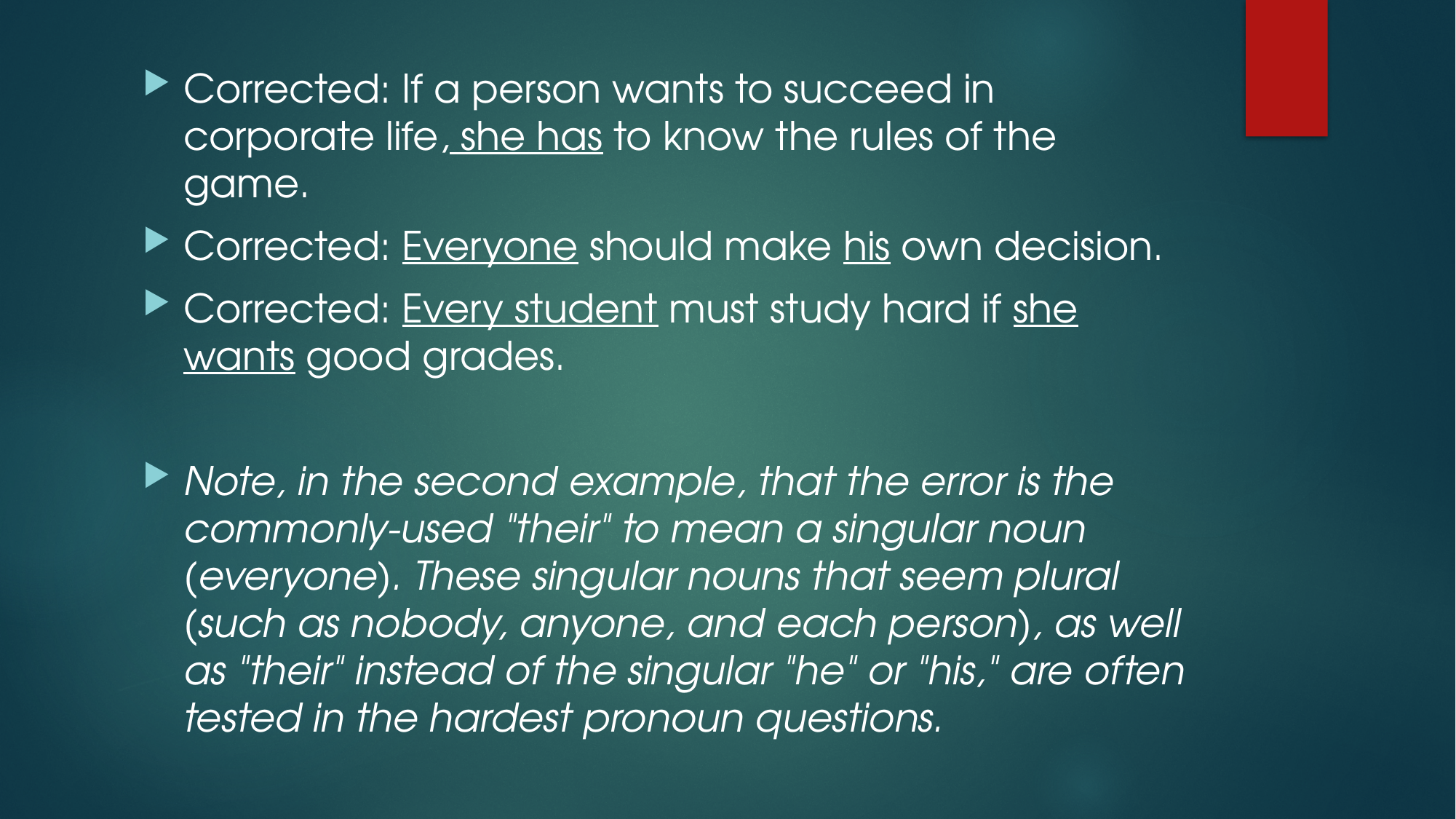

Corrected: If a person wants to succeed in corporate life, she has to know the rules of the game.
Corrected: Everyone should make his own decision.
Corrected: Every student must study hard if she wants good grades.

Note, in the second example, that the error is the commonly-used "their" to mean a singular noun (everyone). These singular nouns that seem plural (such as nobody, anyone, and each person), as well as "their" instead of the singular "he" or "his," are often tested in the hardest pronoun questions.